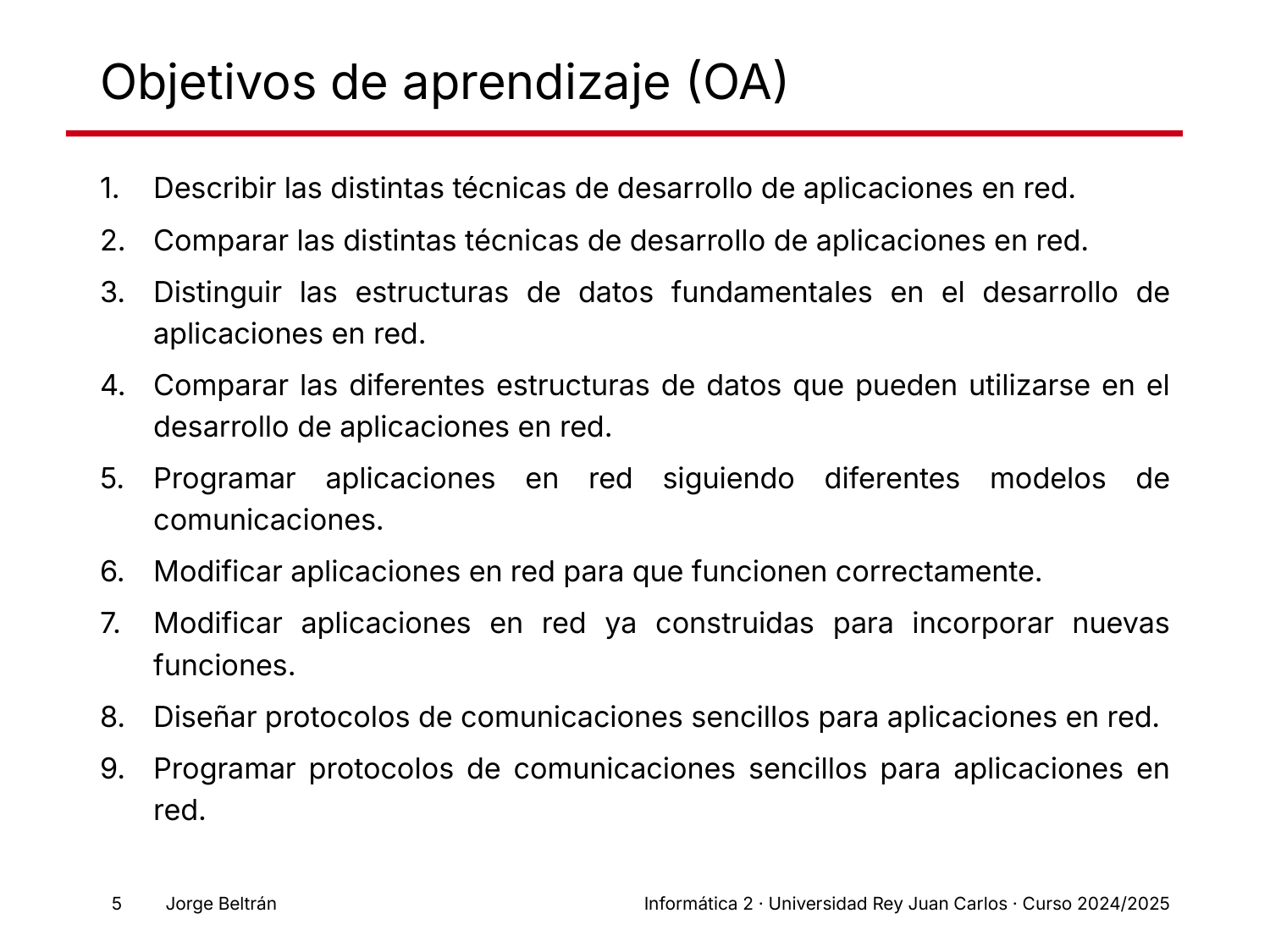

# Objetivos de aprendizaje (OA)
Describir las distintas técnicas de desarrollo de aplicaciones en red.
Comparar las distintas técnicas de desarrollo de aplicaciones en red.
Distinguir las estructuras de datos fundamentales en el desarrollo de aplicaciones en red.
Comparar las diferentes estructuras de datos que pueden utilizarse en el desarrollo de aplicaciones en red.
Programar aplicaciones en red siguiendo diferentes modelos de comunicaciones.
Modificar aplicaciones en red para que funcionen correctamente.
Modificar aplicaciones en red ya construidas para incorporar nuevas funciones.
Diseñar protocolos de comunicaciones sencillos para aplicaciones en red.
Programar protocolos de comunicaciones sencillos para aplicaciones en red.